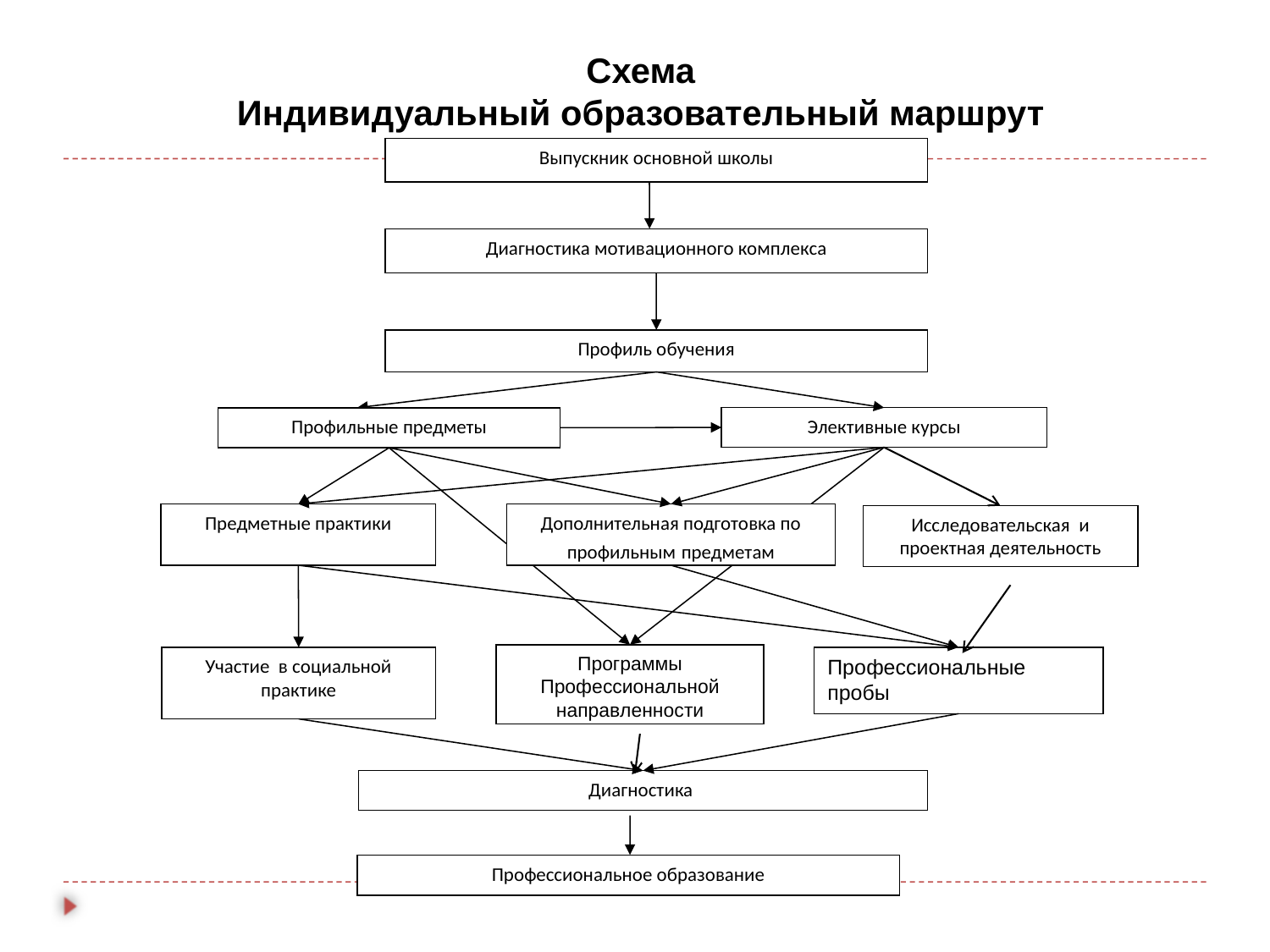

Наличие в сети необходимых ресурсов для  формирования
# Схема Индивидуальный образовательный маршрут

Выпускник основной школы

Диагностика мотивационного комплекса
Профиль обучения
Профильные предметы
Элективные курсы
Предметные практики
Дополнительная подготовка по профильным предметам

Исследовательская  и проектная деятельность

Программы Профессиональной направленности
Участие  в социальной практике

Профессиональные пробы
Диагностика

Профессиональное образование